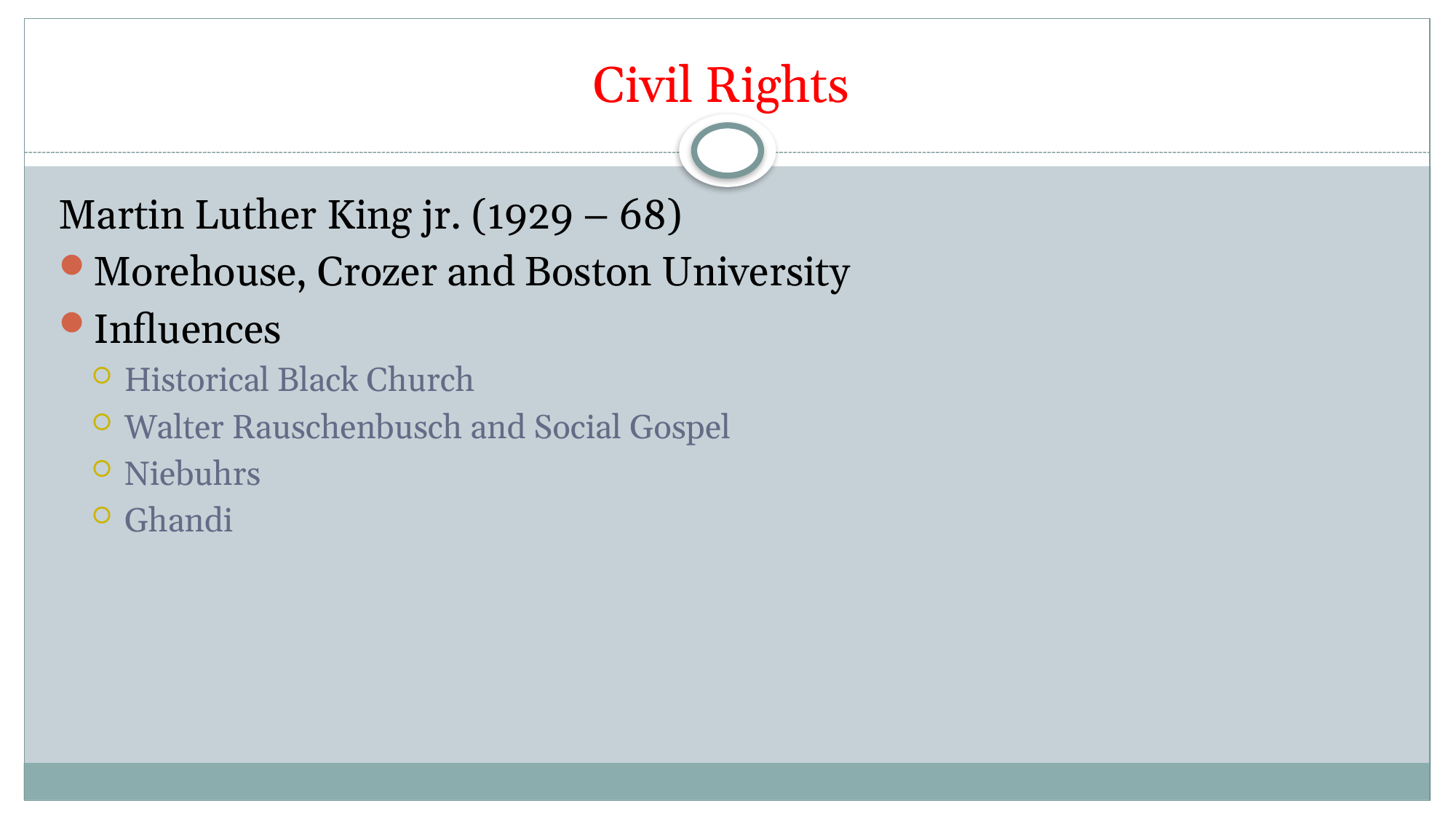

# Civil Rights
Martin Luther King jr. (1929 – 68)
Morehouse, Crozer and Boston University
Influences
Historical Black Church
Walter Rauschenbusch and Social Gospel
Niebuhrs
Ghandi